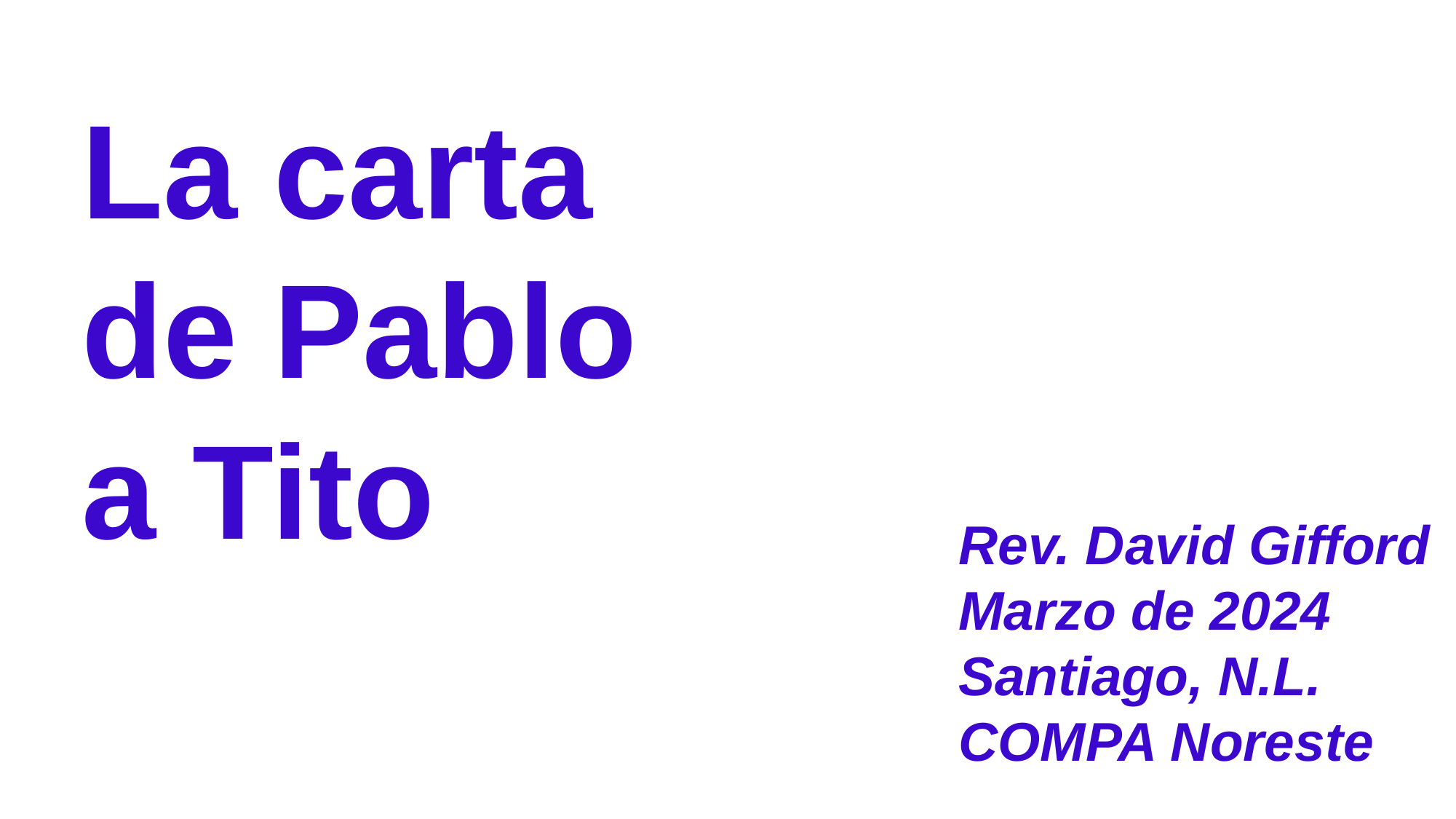

La carta
de Pablo
a Tito
Rev. David Gifford
Marzo de 2024
Santiago, N.L.
COMPA Noreste